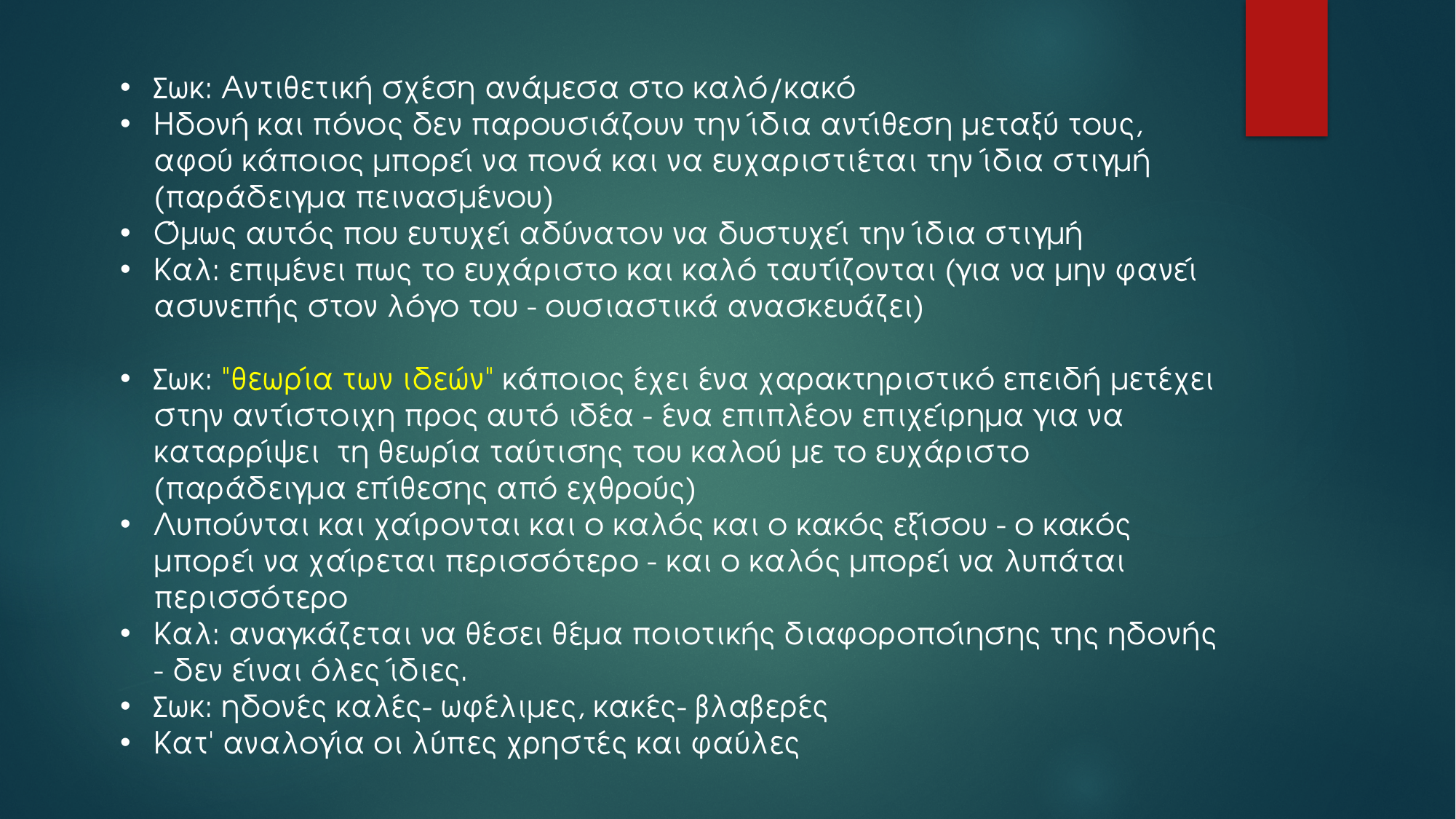

Σωκ: Αντιθετική σχέση ανάμεσα στο καλό/κακό
Ηδονή και πόνος δεν παρουσιάζουν την ίδια αντίθεση μεταξύ τους, αφού κάποιος μπορεί να πονά και να ευχαριστιέται την ίδια στιγμή (παράδειγμα πεινασμένου)
Όμως αυτός που ευτυχεί αδύνατον να δυστυχεί την ίδια στιγμή
Καλ: επιμένει πως το ευχάριστο και καλό ταυτίζονται (για να μην φανεί ασυνεπής στον λόγο του - ουσιαστικά ανασκευάζει)

Σωκ: "θεωρία των ιδεών" κάποιος έχει ένα χαρακτηριστικό επειδή μετέχει στην αντίστοιχη προς αυτό ιδέα - ένα επιπλέον επιχείρημα για να καταρρίψει  τη θεωρία ταύτισης του καλού με το ευχάριστο (παράδειγμα επίθεσης από εχθρούς)
Λυπούνται και χαίρονται και ο καλός και ο κακός εξίσου - ο κακός μπορεί να χαίρεται περισσότερο - και ο καλός μπορεί να λυπάται περισσότερο
Καλ: αναγκάζεται να θέσει θέμα ποιοτικής διαφοροποίησης της ηδονής - δεν είναι όλες ίδιες.
Σωκ: ηδονές καλές- ωφέλιμες, κακές- βλαβερές
Κατ' αναλογία οι λύπες χρηστές και φαύλες